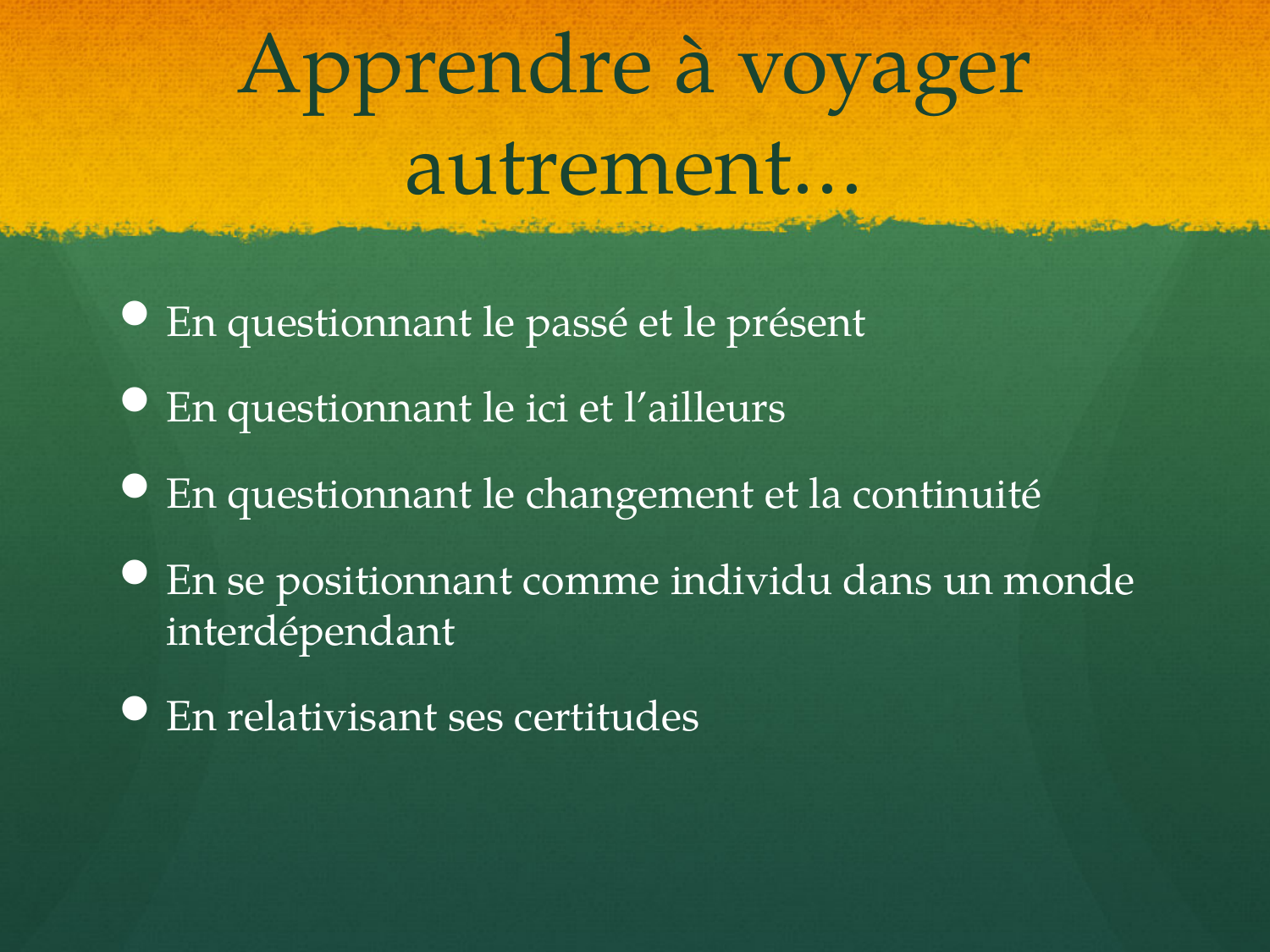

# Apprendre à voyager autrement…
En questionnant le passé et le présent
En questionnant le ici et l’ailleurs
En questionnant le changement et la continuité
En se positionnant comme individu dans un monde interdépendant
En relativisant ses certitudes